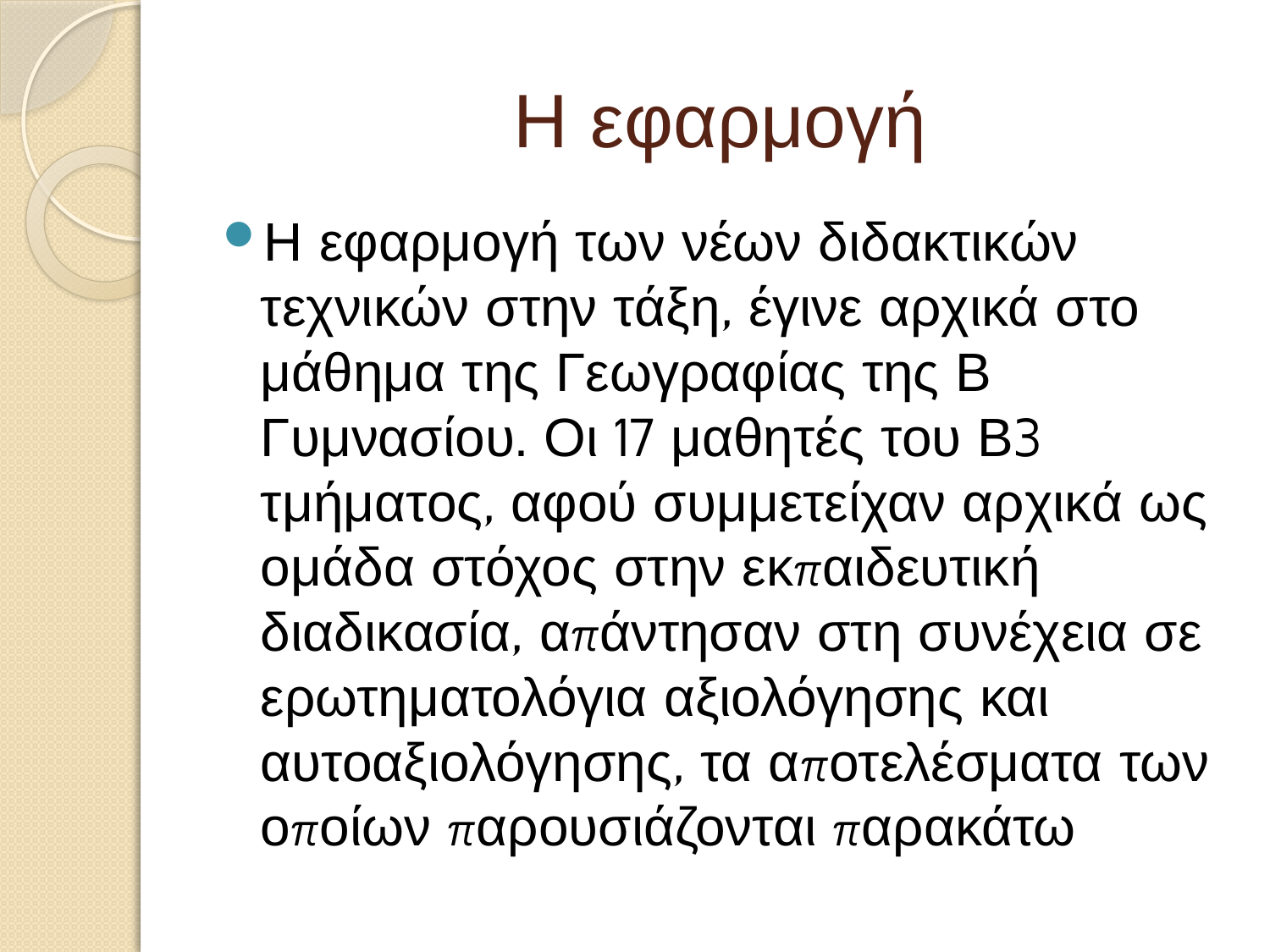

# Η εφαρμογή
Η εφαρμογή των νέων διδακτικών τεχνικών στην τάξη, έγινε αρχικά στο μάθημα της Γεωγραφίας της Β Γυμνασίου. Οι 17 μαθητές του Β3 τμήματος, αφού συμμετείχαν αρχικά ως ομάδα στόχος στην εκπαιδευτική διαδικασία, απάντησαν στη συνέχεια σε ερωτηματολόγια αξιολόγησης και αυτοαξιολόγησης, τα αποτελέσματα των οποίων παρουσιάζονται παρακάτω